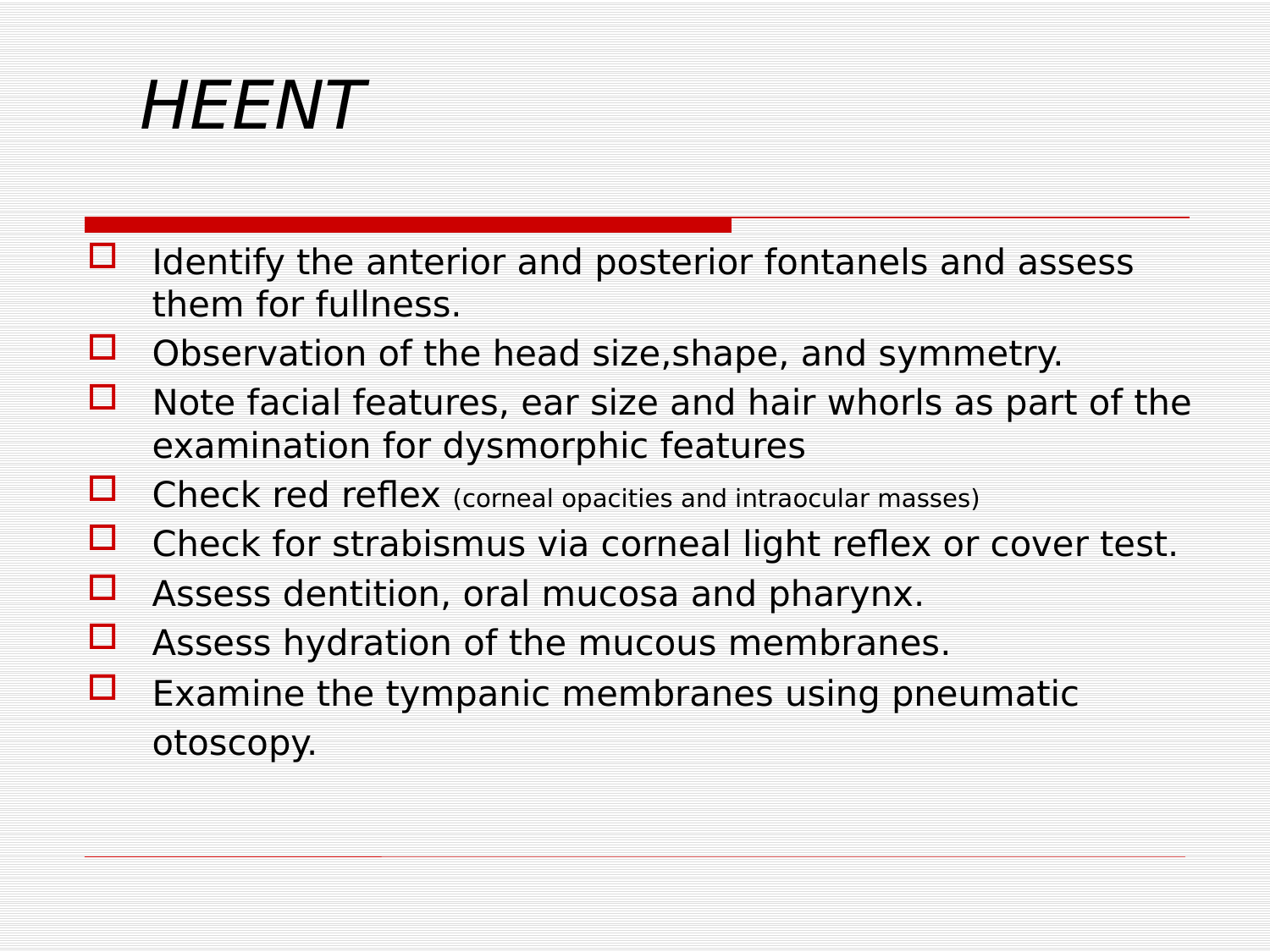

# HEENT
Identify the anterior and posterior fontanels and assess them for fullness.
Observation of the head size,shape, and symmetry.
Note facial features, ear size and hair whorls as part of the examination for dysmorphic features
Check red reflex (corneal opacities and intraocular masses)
Check for strabismus via corneal light reflex or cover test.
Assess dentition, oral mucosa and pharynx.
Assess hydration of the mucous membranes.
Examine the tympanic membranes using pneumatic otoscopy.